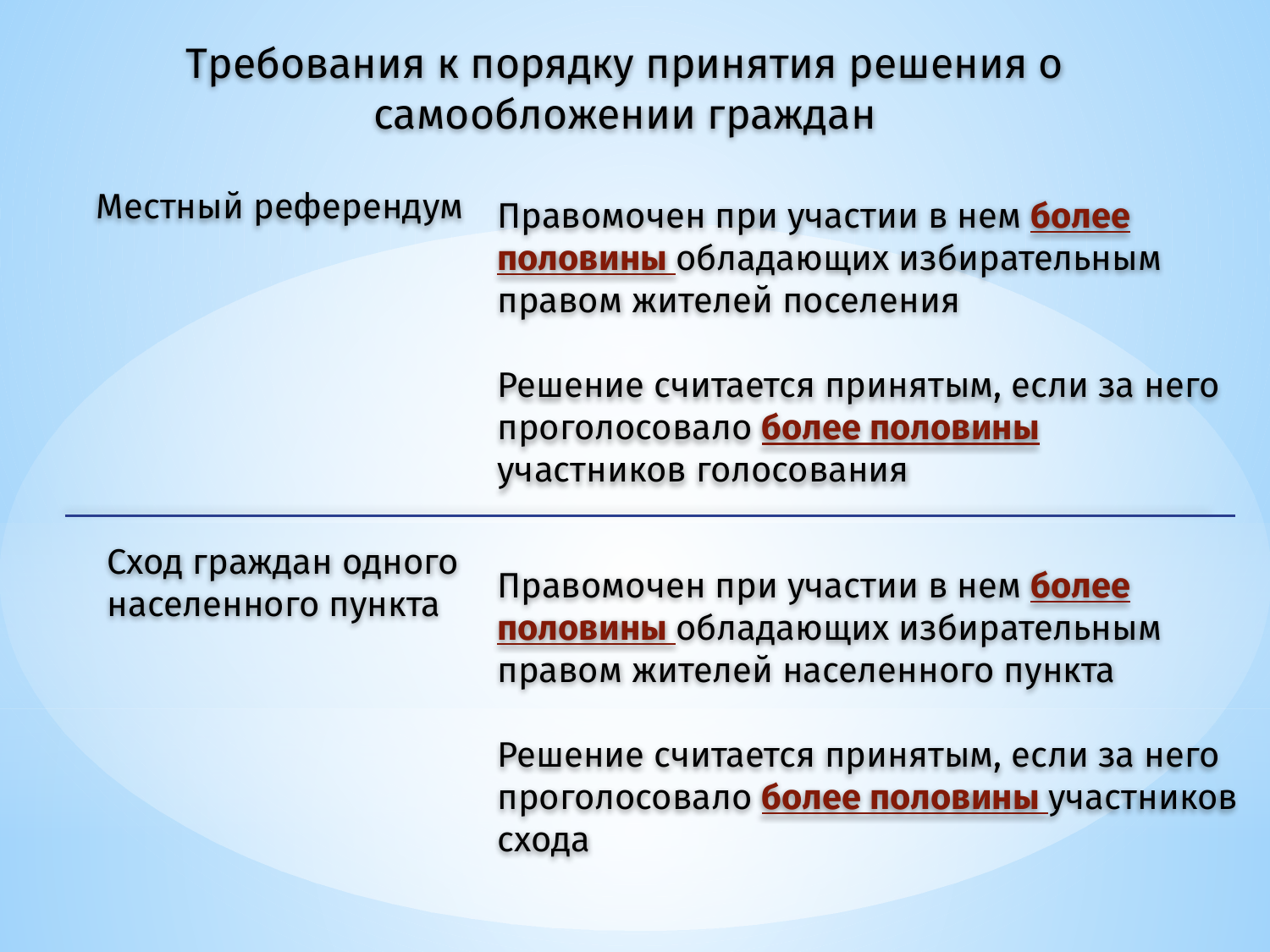

Требования к порядку принятия решения о самообложении граждан
Местный референдум
Правомочен при участии в нем более половины обладающих избирательным правом жителей поселения

Решение считается принятым, если за него проголосовало более половины участников голосования
Сход граждан одного населенного пункта
Правомочен при участии в нем более половины обладающих избирательным правом жителей населенного пункта

Решение считается принятым, если за него проголосовало более половины участников схода